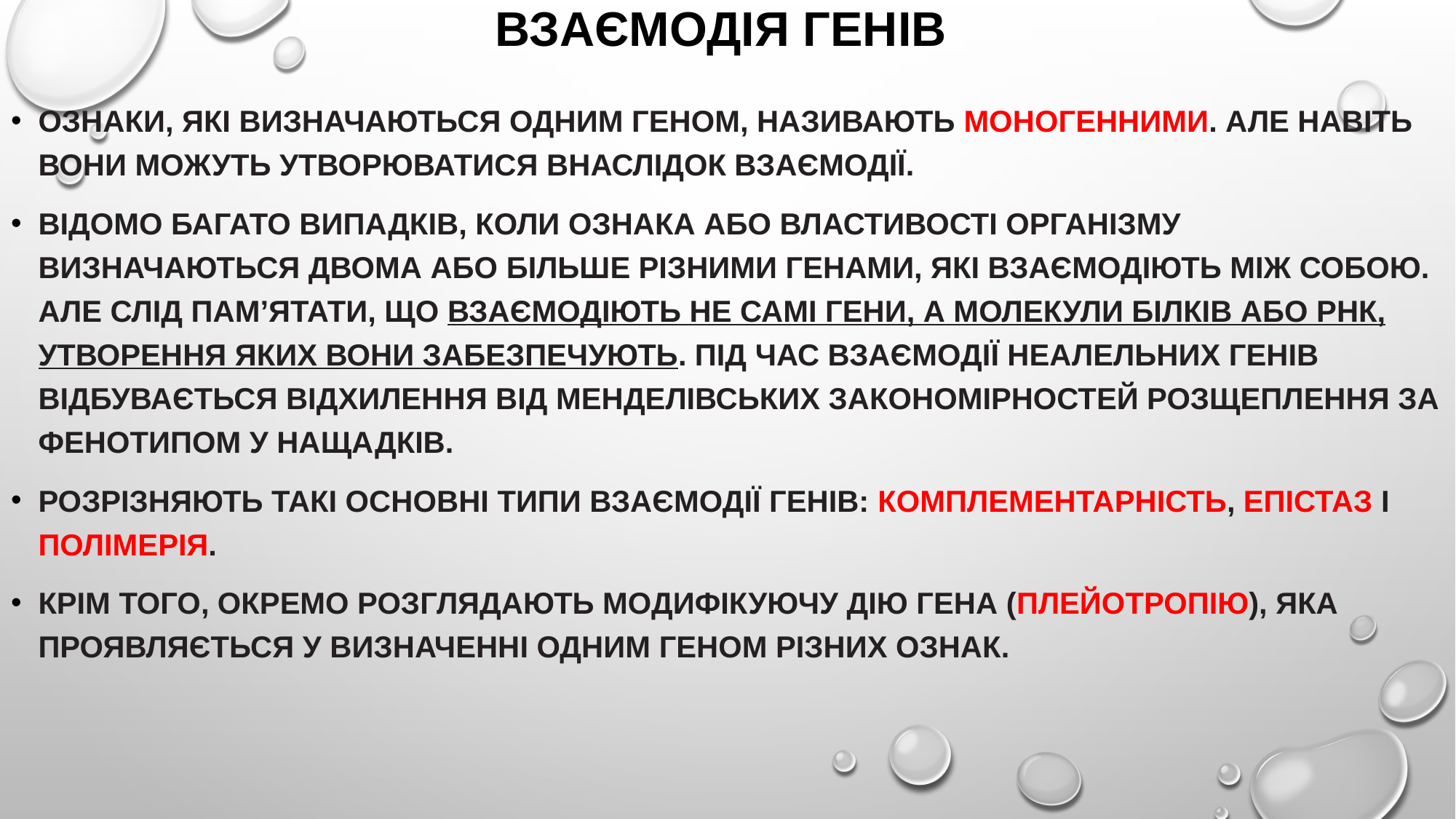

# Взаємодія генів
Ознаки, які визначаються одним геном, називають моногенними. Але навіть вони можуть утворюватися внаслідок взаємодії.
Відомо багато випадків, коли ознака або властивості організму визначаються двома або більше різними генами, які взаємодіють між собою. Але слід пам’ятати, що взаємодіють не самі гени, а молекули білків або РНК, утворення яких вони забезпечують. Під час взаємодії неалельних генів відбувається відхилення від менделівських закономірностей розщеплення за фенотипом у нащадків.
Розрізняють такі основні типи взаємодії генів: комплементарність, епістаз і полімерія.
Крім того, окремо розглядають модифікуючу дію гена (плейотропію), яка проявляється у визначенні одним геном різних ознак.